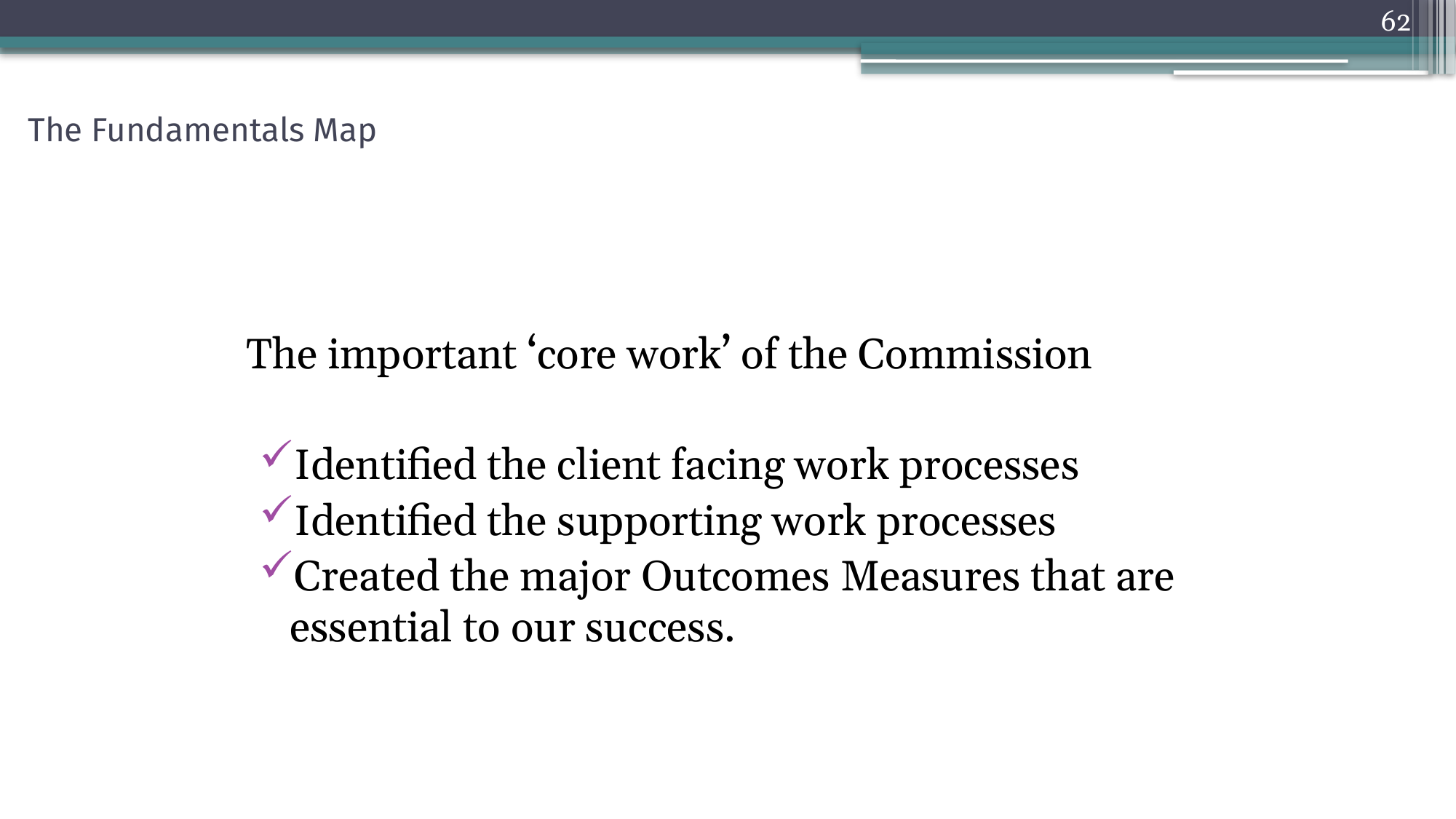

62
# The Fundamentals Map
The important ‘core work’ of the Commission

Identified the client facing work processes
Identified the supporting work processes
Created the major Outcomes Measures that are essential to our success.